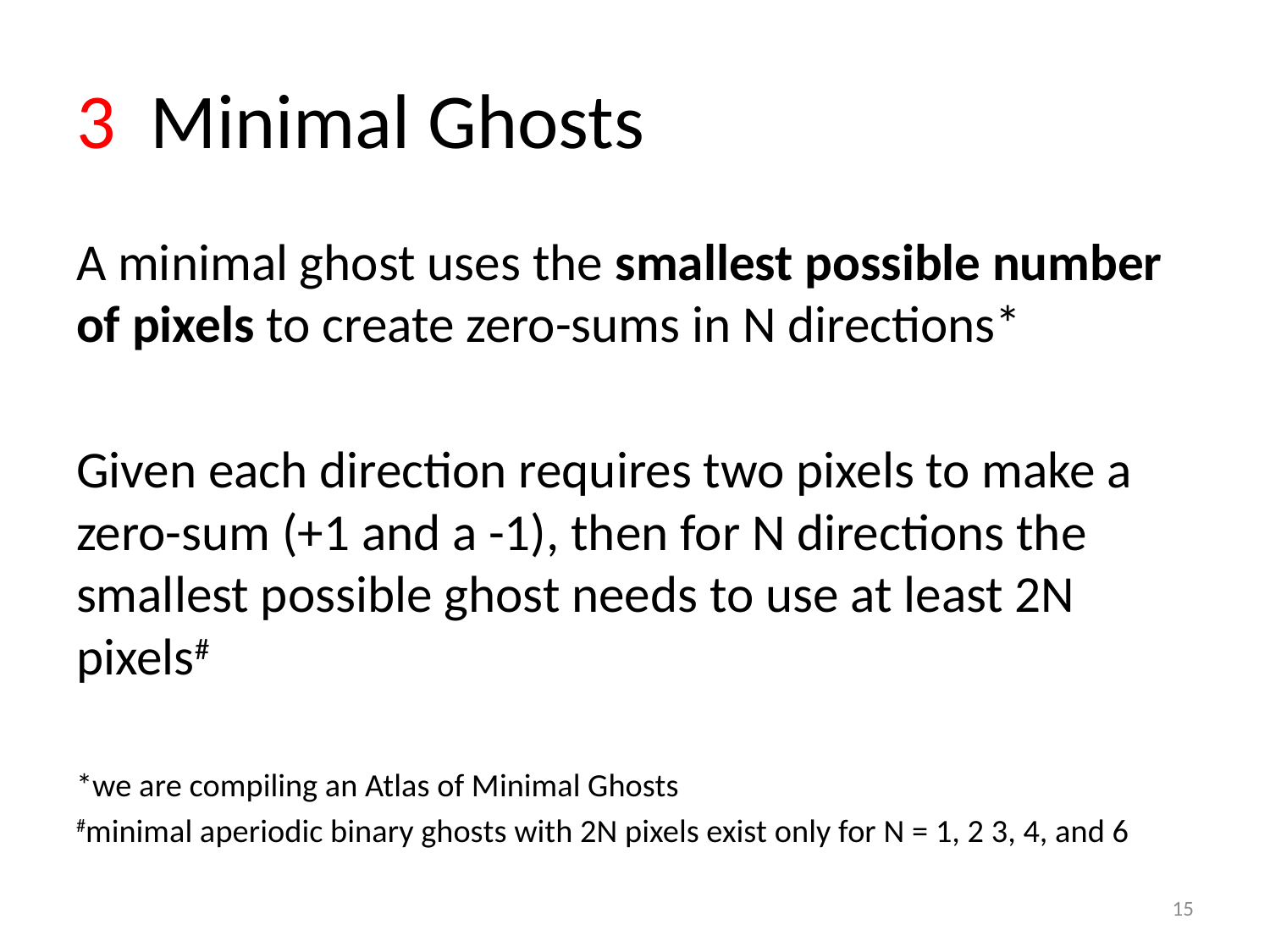

# 3  Minimal Ghosts
A minimal ghost uses the smallest possible number of pixels to create zero-sums in N directions*

Given each direction requires two pixels to make a zero-sum (+1 and a -1), then for N directions the smallest possible ghost needs to use at least 2N pixels#

*we are compiling an Atlas of Minimal Ghosts
#minimal aperiodic binary ghosts with 2N pixels exist only for N = 1, 2 3, 4, and 6

15